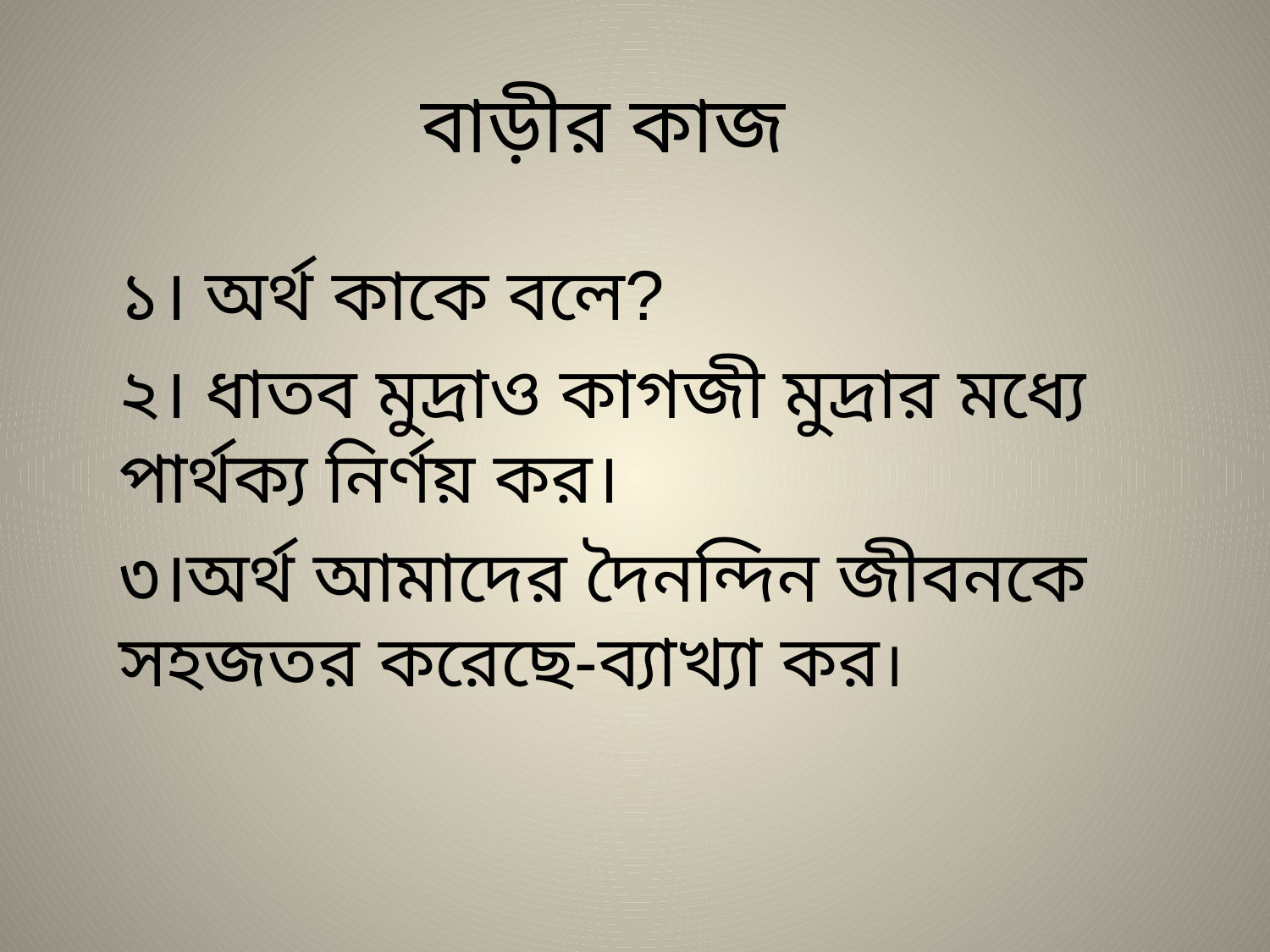

# বাড়ীর কাজ
১। অর্থ কাকে বলে?
২। ধাতব মুদ্রাও কাগজী মুদ্রার মধ্যে পার্থক্য নির্ণয় কর।
৩।অর্থ আমাদের দৈনন্দিন জীবনকে সহজতর করেছে-ব্যাখ্যা কর।